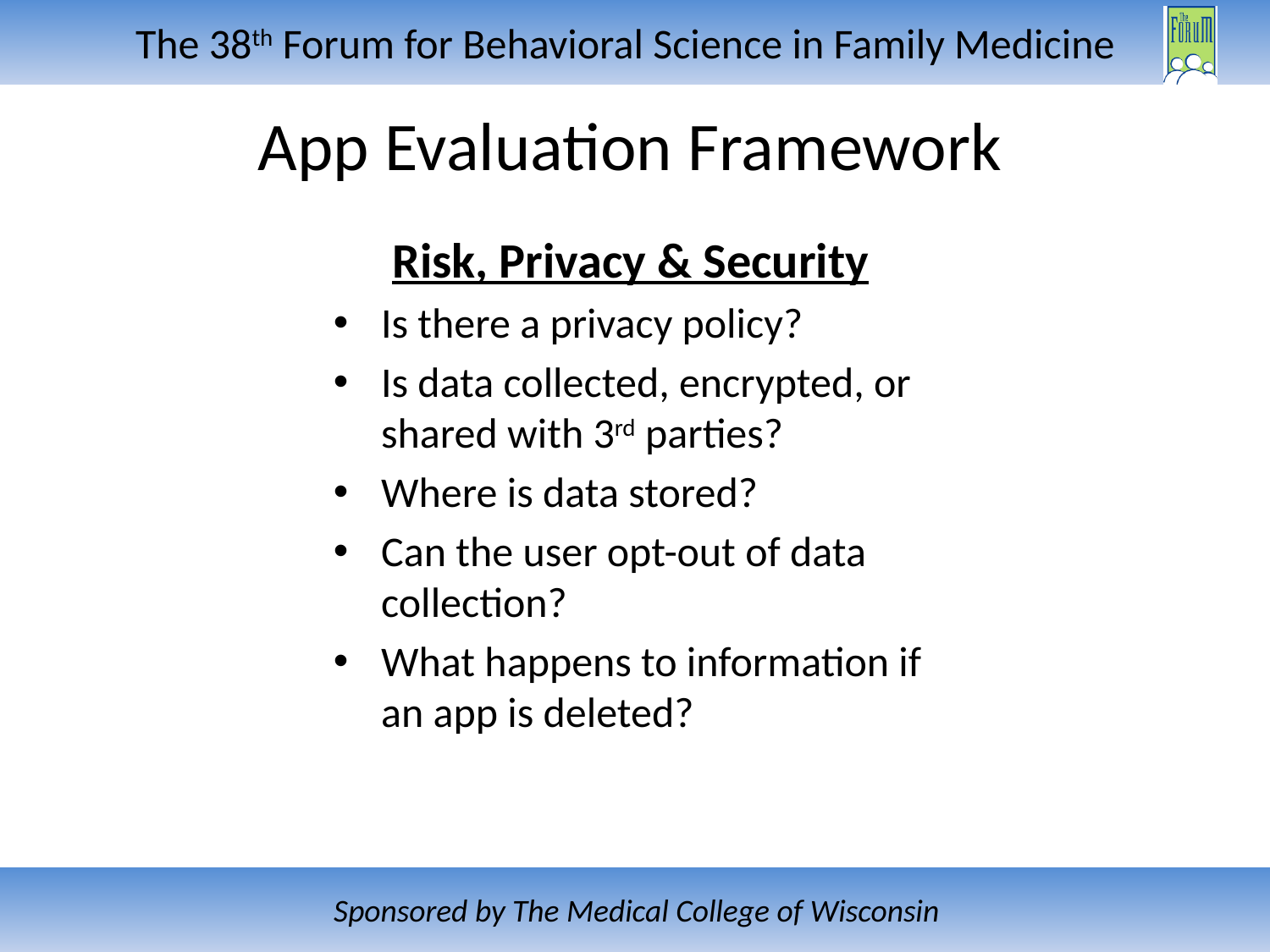

# App Evaluation Framework
Risk, Privacy & Security
Is there a privacy policy?
Is data collected, encrypted, or shared with 3rd parties?
Where is data stored?
Can the user opt-out of data collection?
What happens to information if an app is deleted?